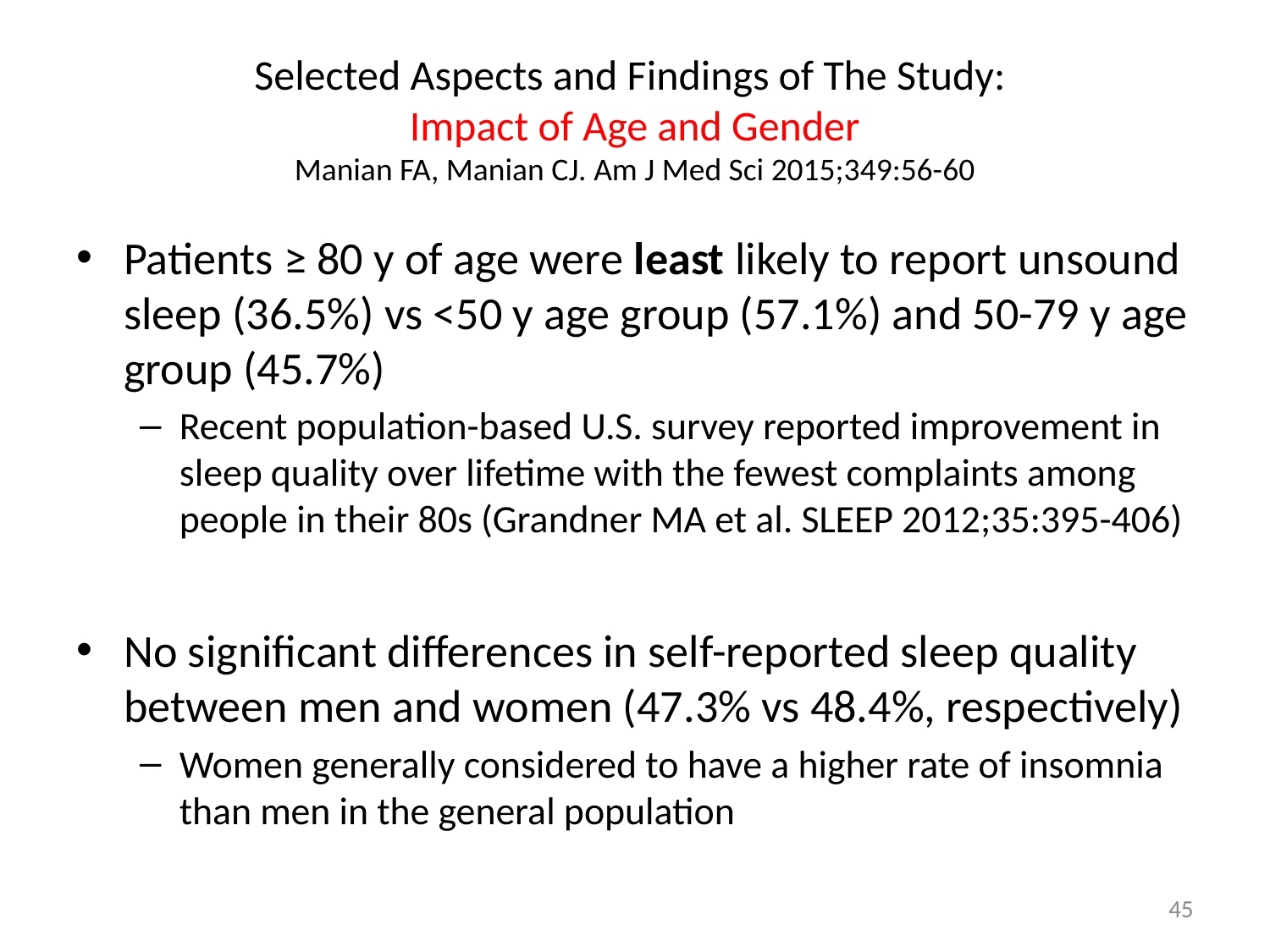

# Selected Aspects and Findings of The Study: Impact of Age and Gender Manian FA, Manian CJ. Am J Med Sci 2015;349:56-60
Patients ≥ 80 y of age were least likely to report unsound sleep (36.5%) vs <50 y age group (57.1%) and 50-79 y age group (45.7%)
Recent population-based U.S. survey reported improvement in sleep quality over lifetime with the fewest complaints among people in their 80s (Grandner MA et al. SLEEP 2012;35:395-406)

No significant differences in self-reported sleep quality between men and women (47.3% vs 48.4%, respectively)
Women generally considered to have a higher rate of insomnia than men in the general population

45